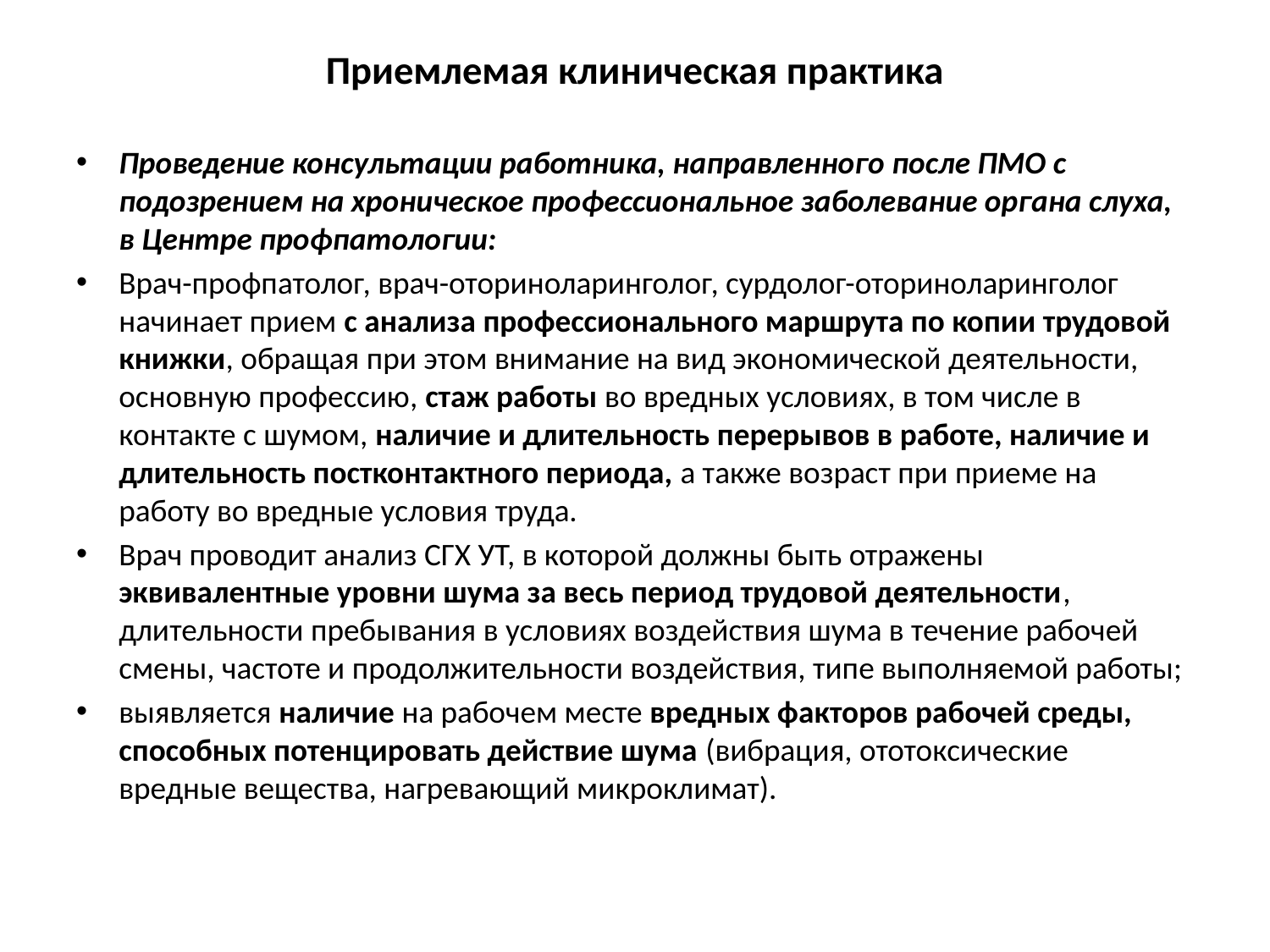

# Приемлемая клиническая практика
Проведение консультации работника, направленного после ПМО с подозрением на хроническое профессиональное заболевание органа слуха, в Центре профпатологии:
Врач-профпатолог, врач-оториноларинголог, сурдолог-оториноларинголог начинает прием с анализа профессионального маршрута по копии трудовой книжки, обращая при этом внимание на вид экономической деятельности, основную профессию, стаж работы во вредных условиях, в том числе в контакте с шумом, наличие и длительность перерывов в работе, наличие и длительность постконтактного периода, а также возраст при приеме на работу во вредные условия труда.
Врач проводит анализ СГХ УТ, в которой должны быть отражены эквивалентные уровни шума за весь период трудовой деятельности, длительности пребывания в условиях воздействия шума в течение рабочей смены, частоте и продолжительности воздействия, типе выполняемой работы;
выявляется наличие на рабочем месте вредных факторов рабочей среды, способных потенцировать действие шума (вибрация, ототоксические вредные вещества, нагревающий микроклимат).